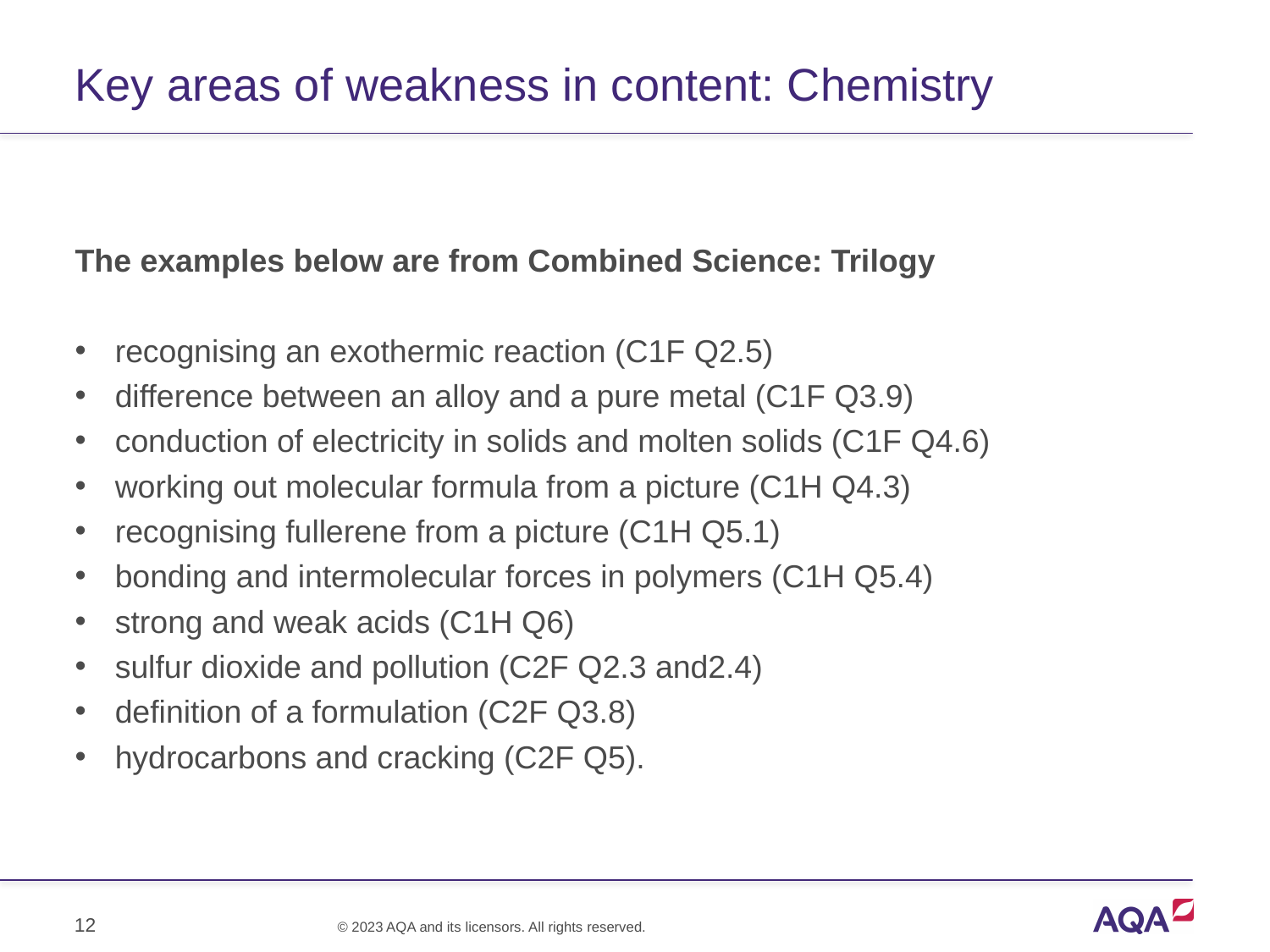

# Key areas of weakness in content: Chemistry
The examples below are from Combined Science: Trilogy

recognising an exothermic reaction (C1F Q2.5)
difference between an alloy and a pure metal (C1F Q3.9)
conduction of electricity in solids and molten solids (C1F Q4.6)
working out molecular formula from a picture (C1H Q4.3)
recognising fullerene from a picture (C1H Q5.1)
bonding and intermolecular forces in polymers (C1H Q5.4)
strong and weak acids (C1H Q6)
sulfur dioxide and pollution (C2F Q2.3 and2.4)
definition of a formulation (C2F Q3.8)
hydrocarbons and cracking (C2F Q5).

12